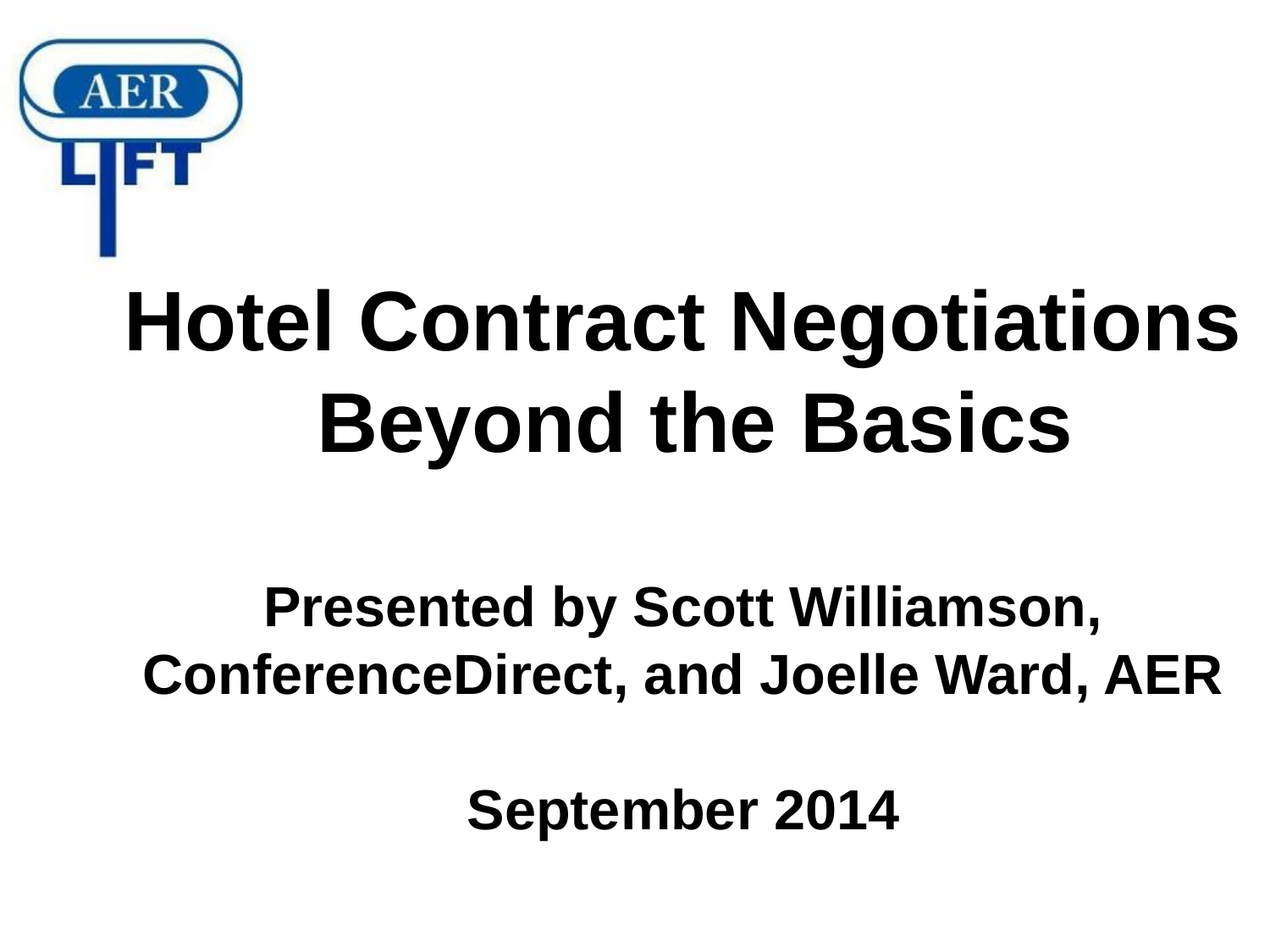

# Hotel Contract Negotiations Beyond the Basics Presented by Scott Williamson, ConferenceDirect, and Joelle Ward, AER September 2014